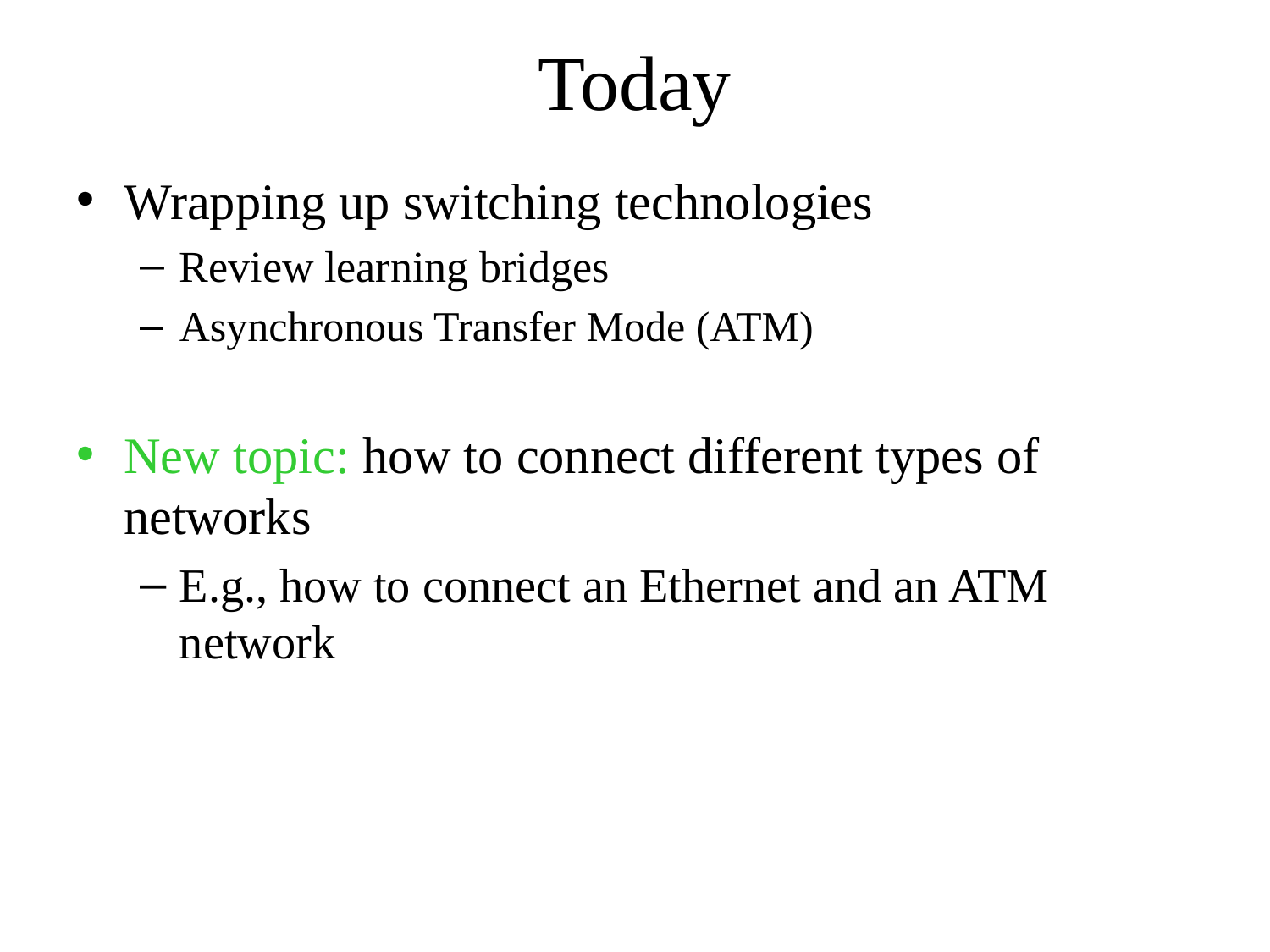

# Today
Wrapping up switching technologies
Review learning bridges
Asynchronous Transfer Mode (ATM)

New topic: how to connect different types of networks
E.g., how to connect an Ethernet and an ATM network